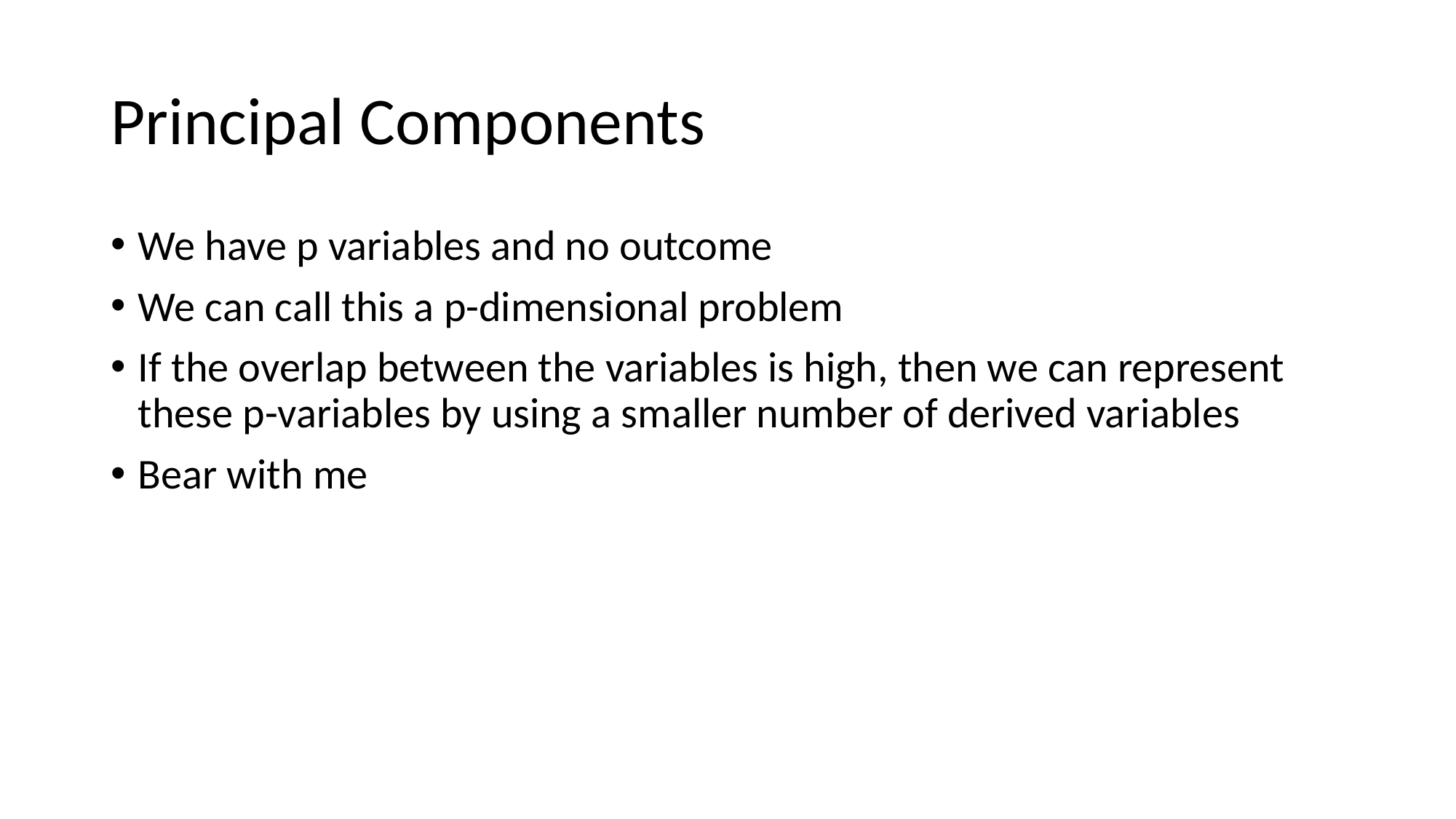

# Principal Components
We have p variables and no outcome
We can call this a p-dimensional problem
If the overlap between the variables is high, then we can represent these p-variables by using a smaller number of derived variables
Bear with me